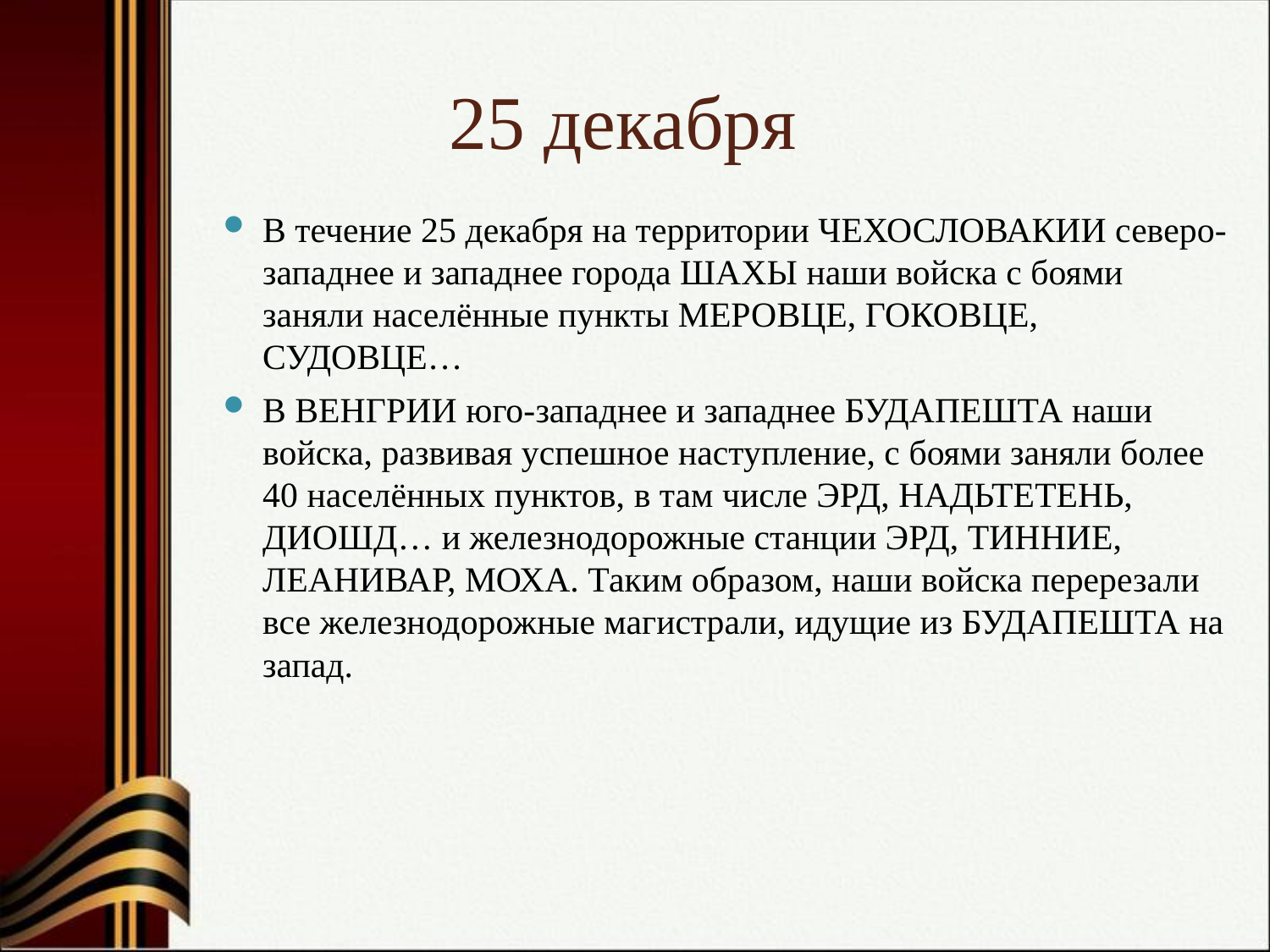

# 25 декабря
В течение 25 декабря на территории ЧЕХОСЛОВАКИИ северо-западнее и западнее города ШАХЫ наши войска с боями заняли населённые пункты МЕРОВЦЕ, ГОКОВЦЕ, СУДОВЦЕ…
В ВЕНГРИИ юго-западнее и западнее БУДАПЕШТА наши войска, развивая успешное наступление, с боями заняли более 40 населённых пунктов, в там числе ЭРД, НАДЬТЕТЕНЬ, ДИОШД… и железнодорожные станции ЭРД, ТИННИЕ, ЛЕАНИВАР, МОХА. Таким образом, наши войска перерезали все железнодорожные магистрали, идущие из БУДАПЕШТА на запад.